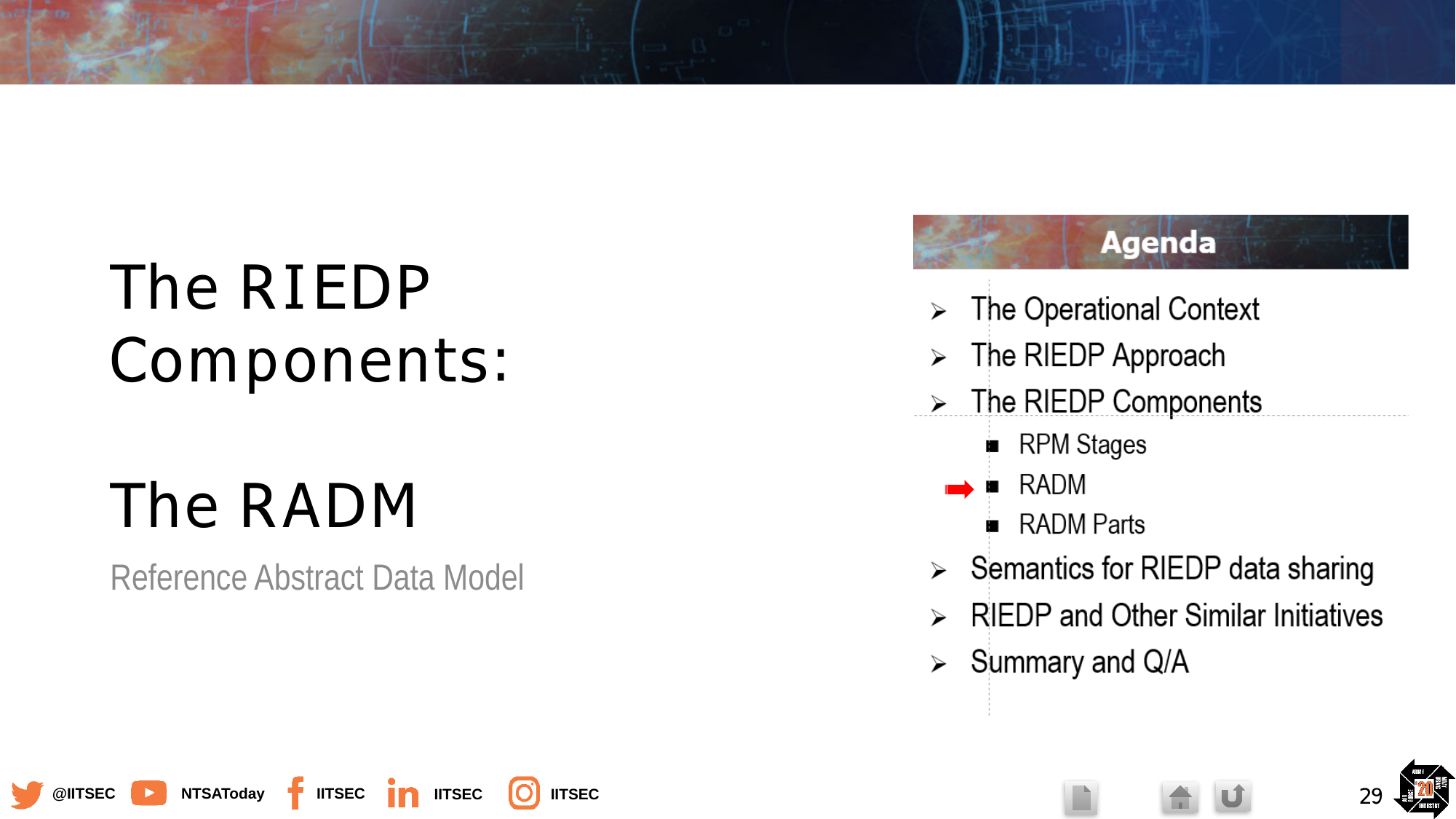

# The RIEDP Components: The RADM

Reference Abstract Data Model
29